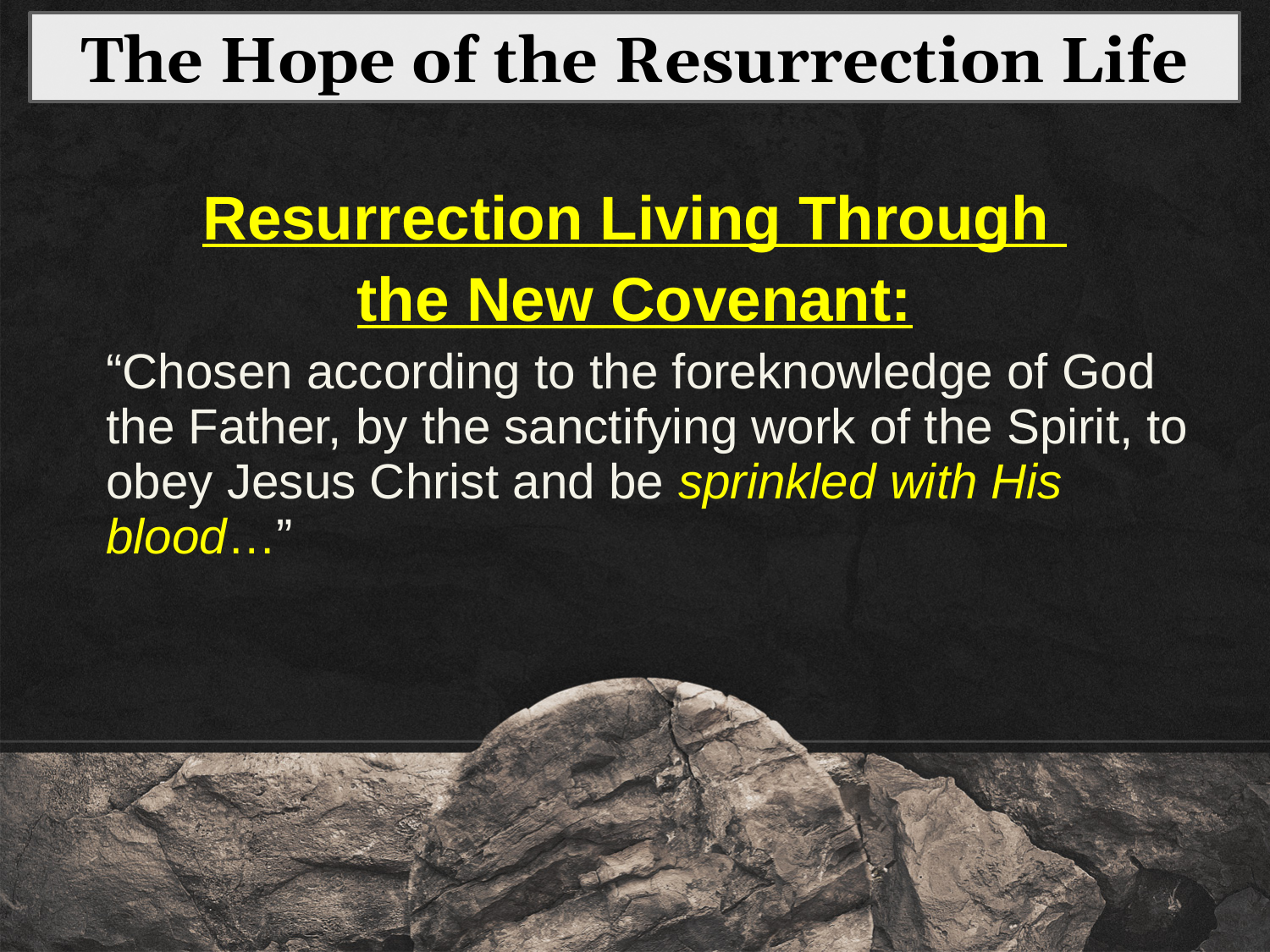

The Hope of the Resurrection Life
Resurrection Living Through
the New Covenant:
“Chosen according to the foreknowledge of God the Father, by the sanctifying work of the Spirit, to obey Jesus Christ and be sprinkled with His blood…”